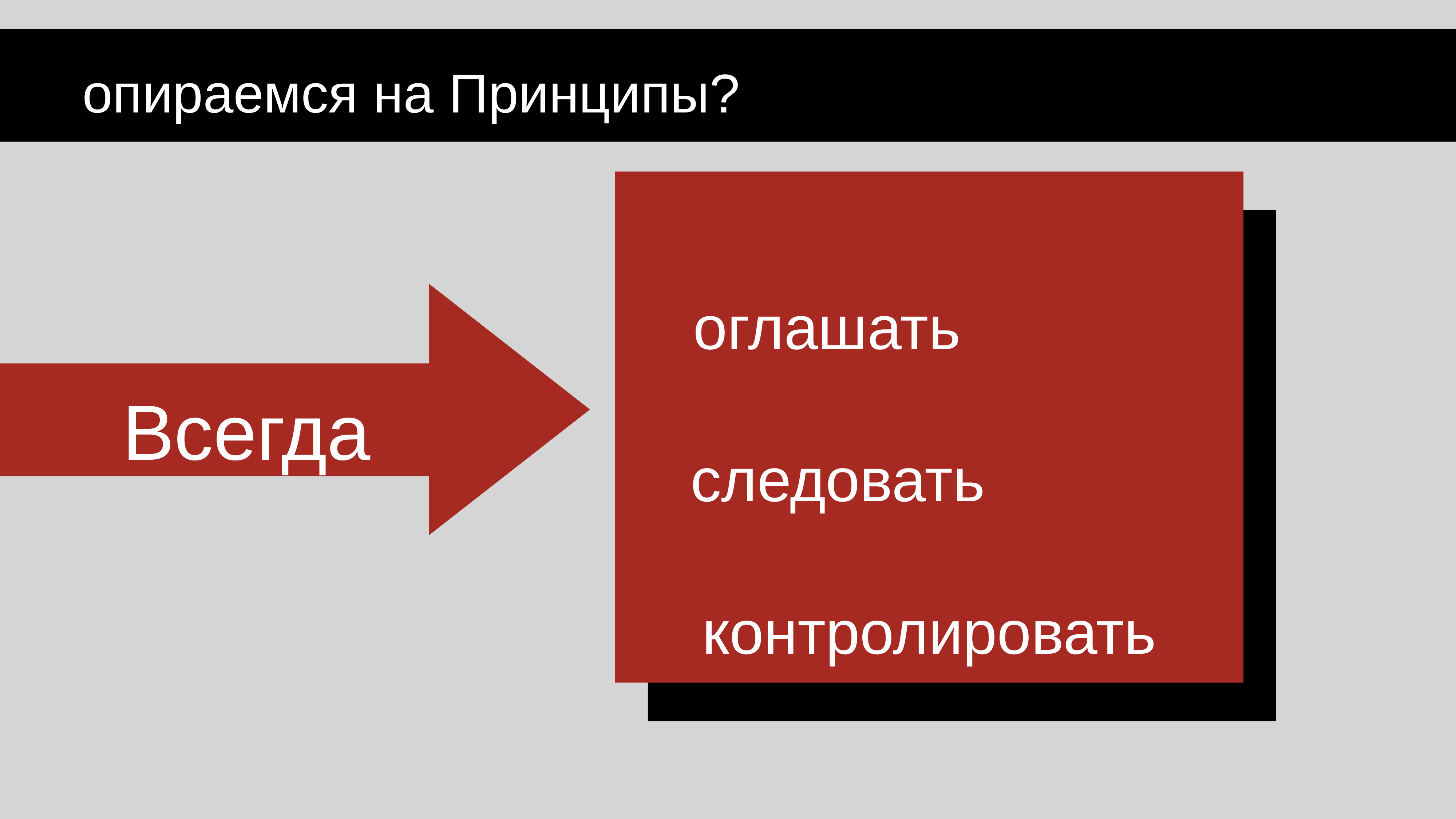

опираемся на Принципы?

оглашать

Всегда
следовать
контролировать